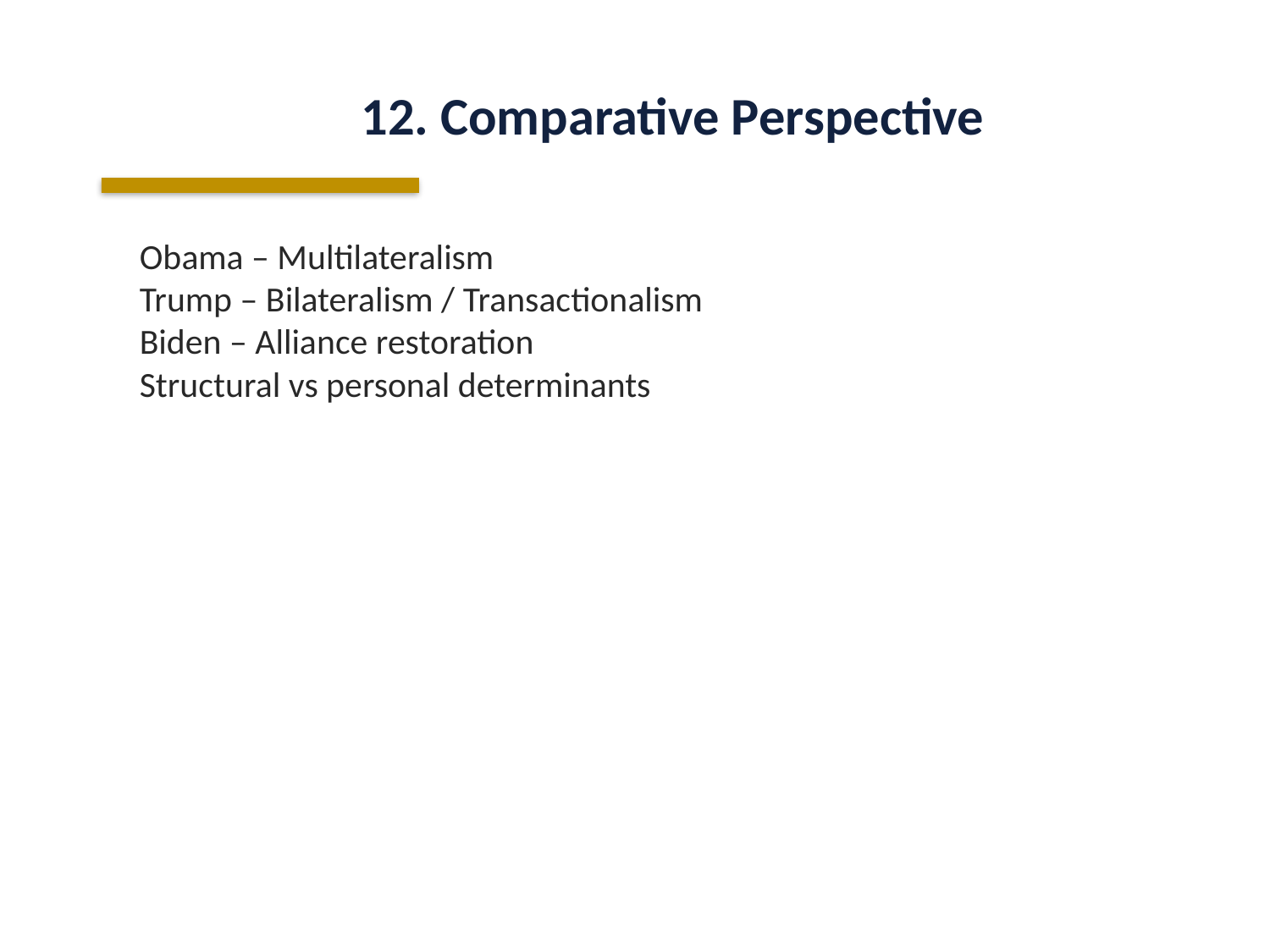

12. Comparative Perspective

Obama – Multilateralism
Trump – Bilateralism / Transactionalism
Biden – Alliance restoration
Structural vs personal determinants